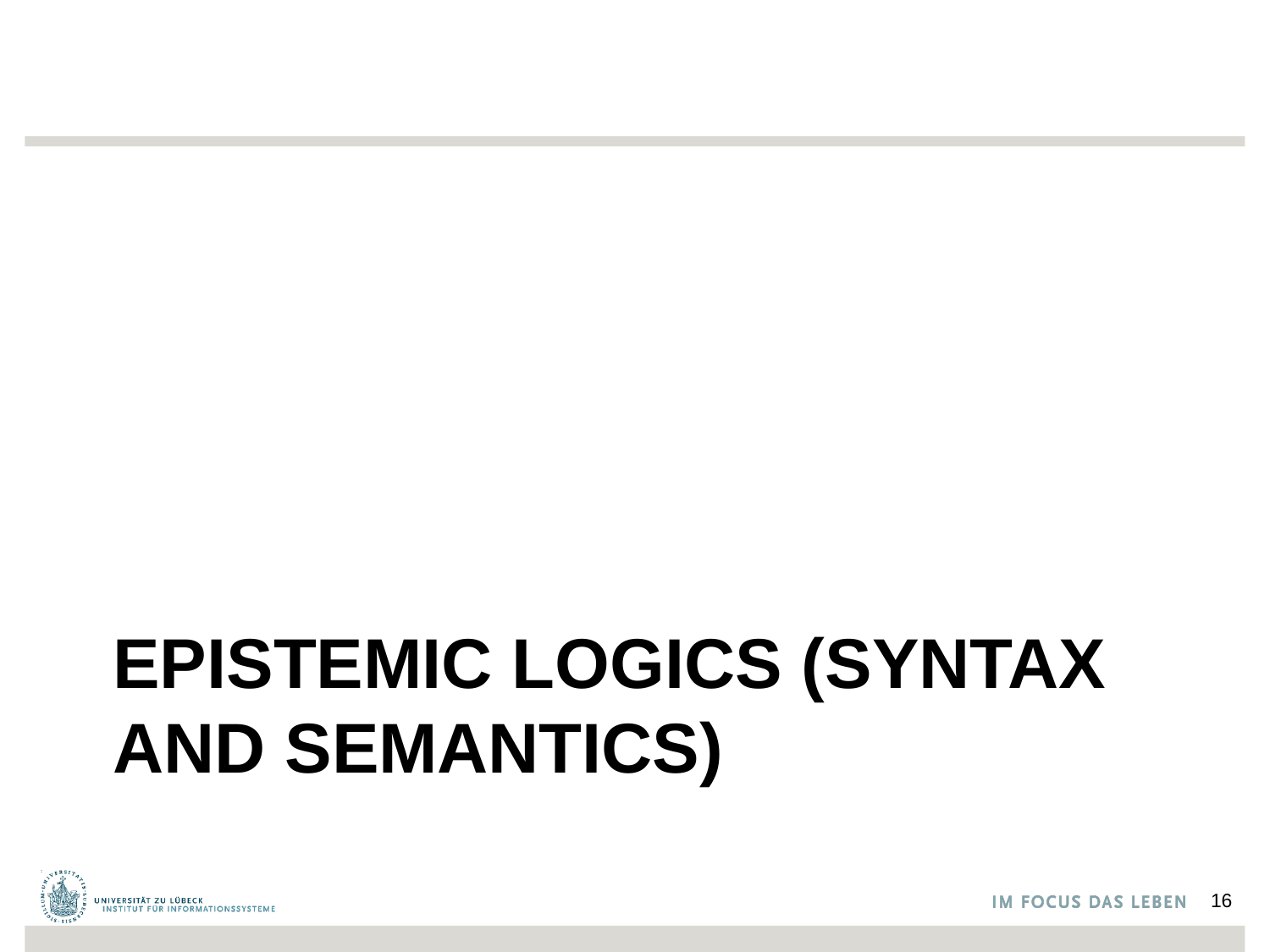

# Epistemic LoGics (Syntax and SemanticS)
16